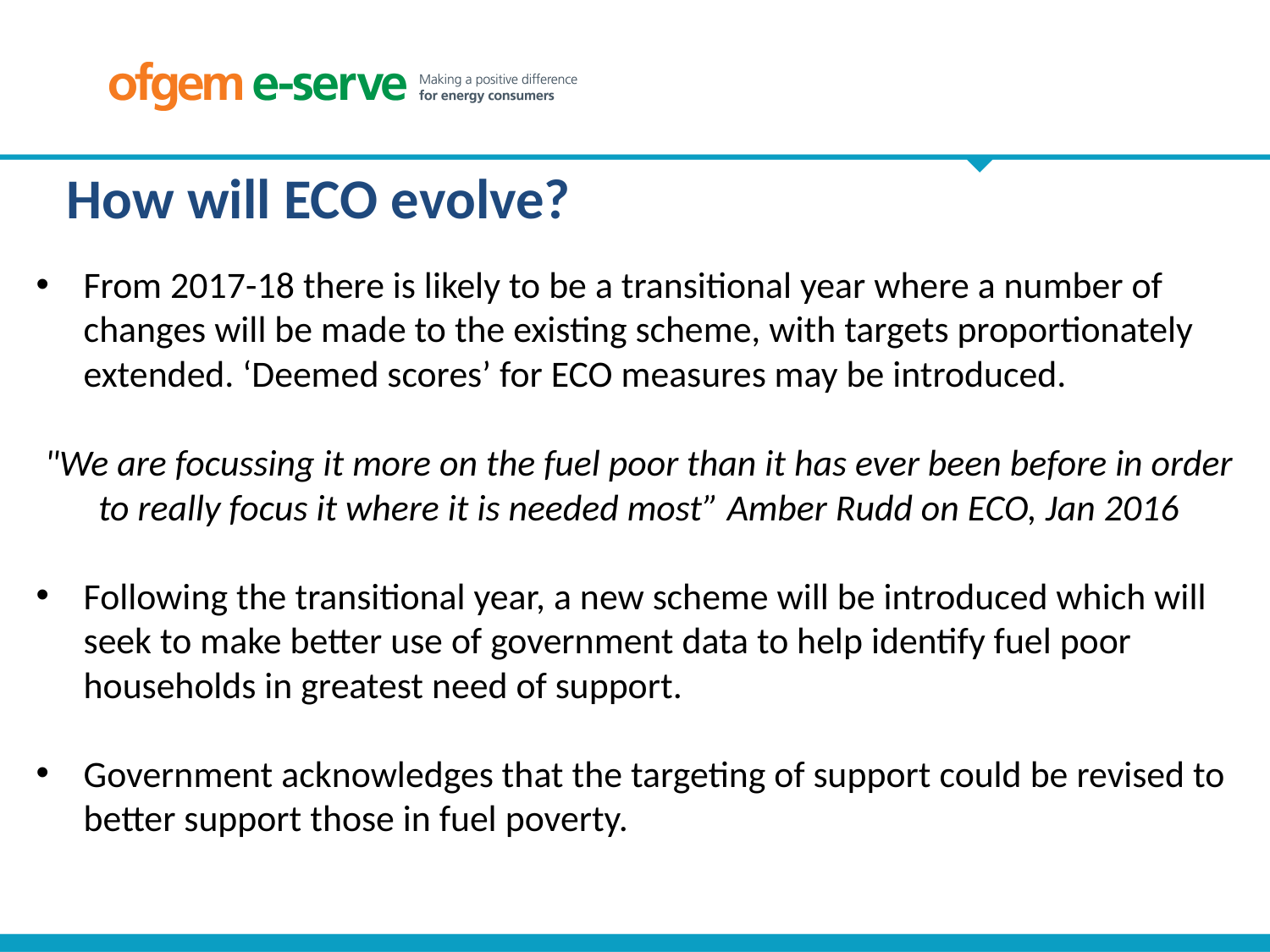

How will ECO evolve?

From 2017-18 there is likely to be a transitional year where a number of changes will be made to the existing scheme, with targets proportionately extended. ‘Deemed scores’ for ECO measures may be introduced.

"We are focussing it more on the fuel poor than it has ever been before in order to really focus it where it is needed most” Amber Rudd on ECO, Jan 2016

Following the transitional year, a new scheme will be introduced which will seek to make better use of government data to help identify fuel poor households in greatest need of support.

Government acknowledges that the targeting of support could be revised to better support those in fuel poverty.